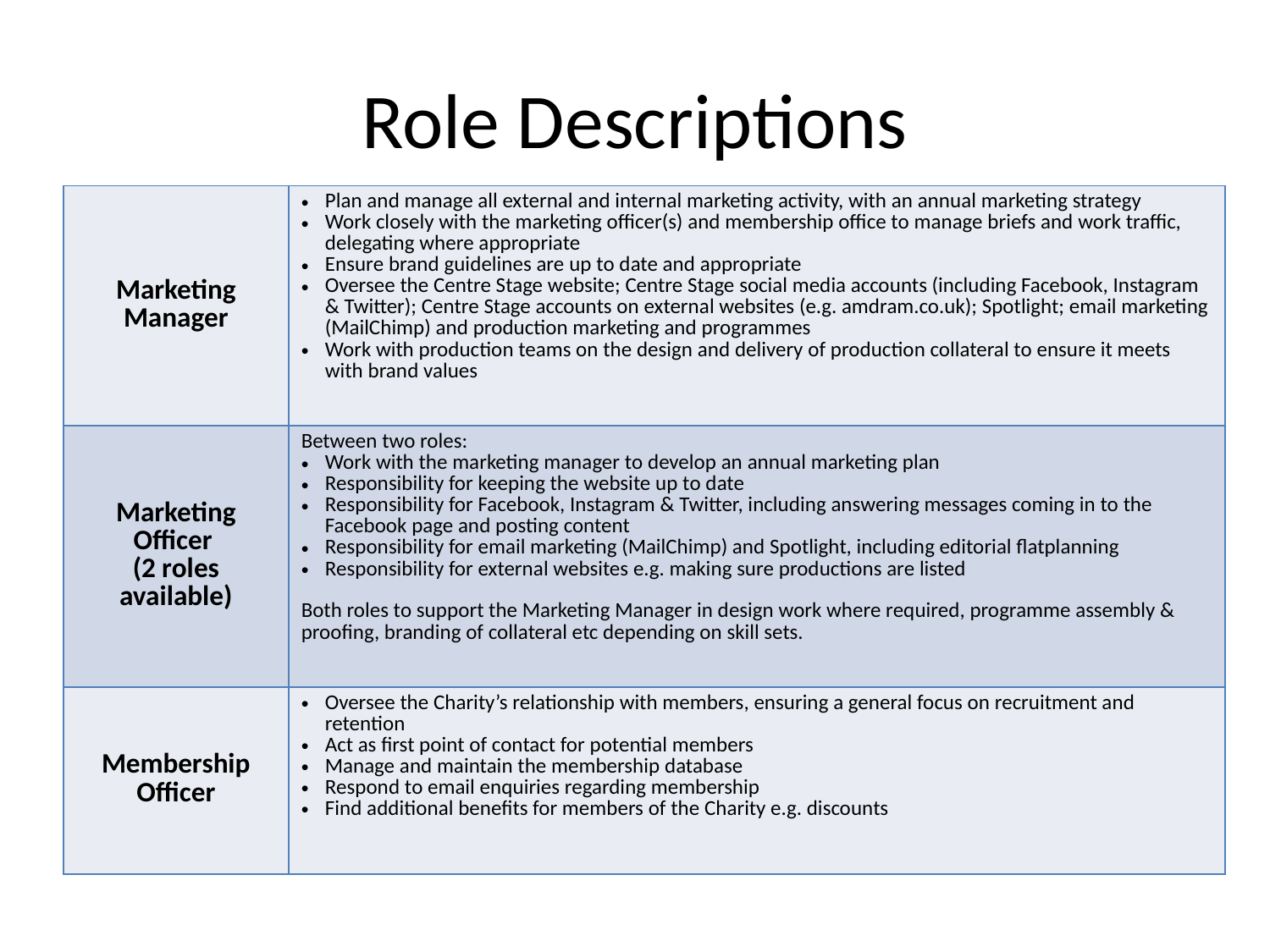

# Role Descriptions
| Marketing Manager | Plan and manage all external and internal marketing activity, with an annual marketing strategy Work closely with the marketing officer(s) and membership office to manage briefs and work traffic, delegating where appropriate Ensure brand guidelines are up to date and appropriate Oversee the Centre Stage website; Centre Stage social media accounts (including Facebook, Instagram & Twitter); Centre Stage accounts on external websites (e.g. amdram.co.uk); Spotlight; email marketing (MailChimp) and production marketing and programmes Work with production teams on the design and delivery of production collateral to ensure it meets with brand values |
| --- | --- |
| Marketing Officer (2 roles available) | Between two roles: Work with the marketing manager to develop an annual marketing plan Responsibility for keeping the website up to date Responsibility for Facebook, Instagram & Twitter, including answering messages coming in to the Facebook page and posting content Responsibility for email marketing (MailChimp) and Spotlight, including editorial flatplanning Responsibility for external websites e.g. making sure productions are listed Both roles to support the Marketing Manager in design work where required, programme assembly & proofing, branding of collateral etc depending on skill sets. |
| Membership Officer | Oversee the Charity’s relationship with members, ensuring a general focus on recruitment and retention Act as first point of contact for potential members Manage and maintain the membership database Respond to email enquiries regarding membership Find additional benefits for members of the Charity e.g. discounts |